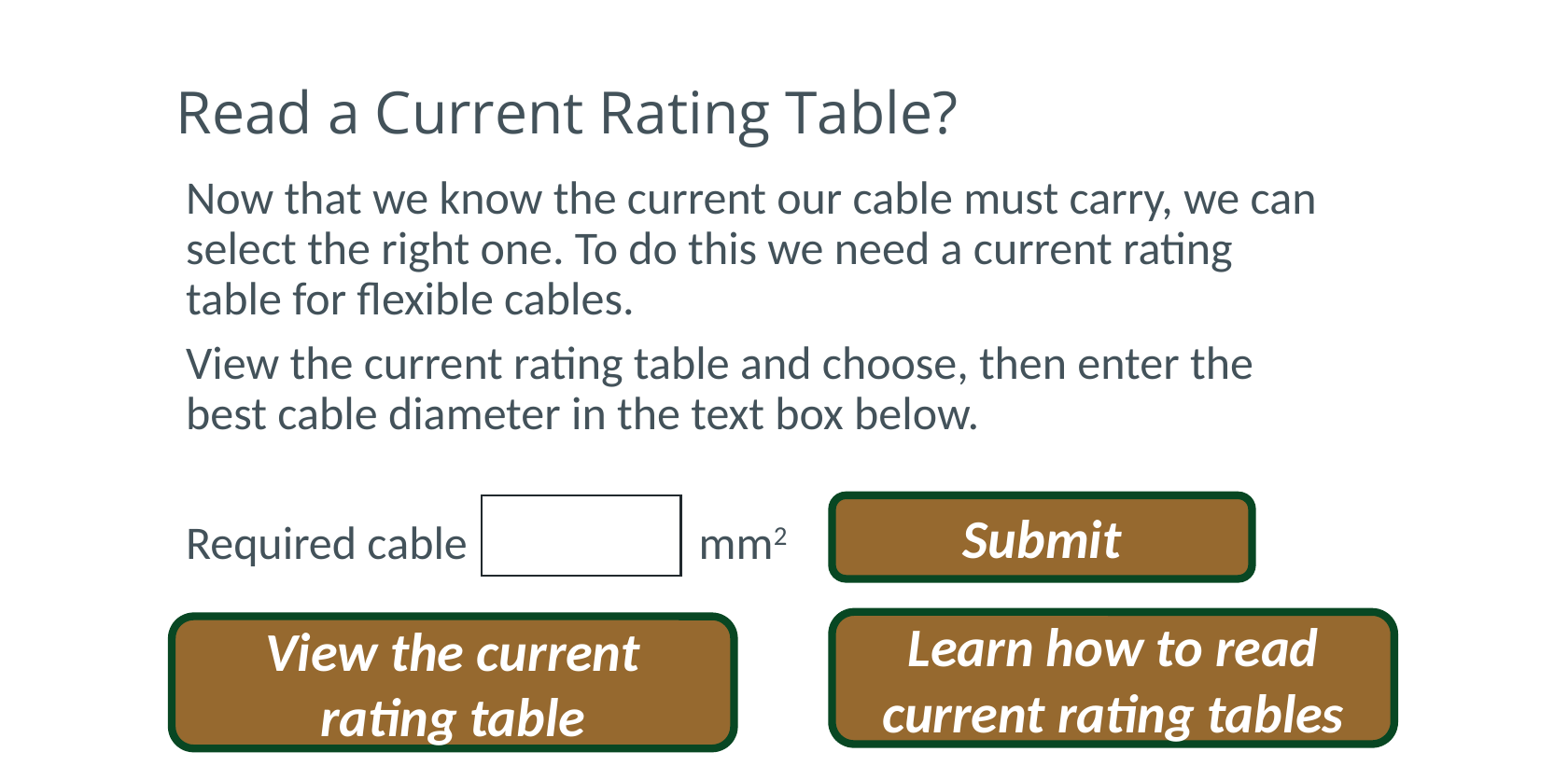

# Read a Current Rating Table?
Now that we know the current our cable must carry, we can select the right one. To do this we need a current rating table for flexible cables.
View the current rating table and choose, then enter the best cable diameter in the text box below.

Required cable                      mm2

Submit
Learn how to read current rating tables
View the current rating table